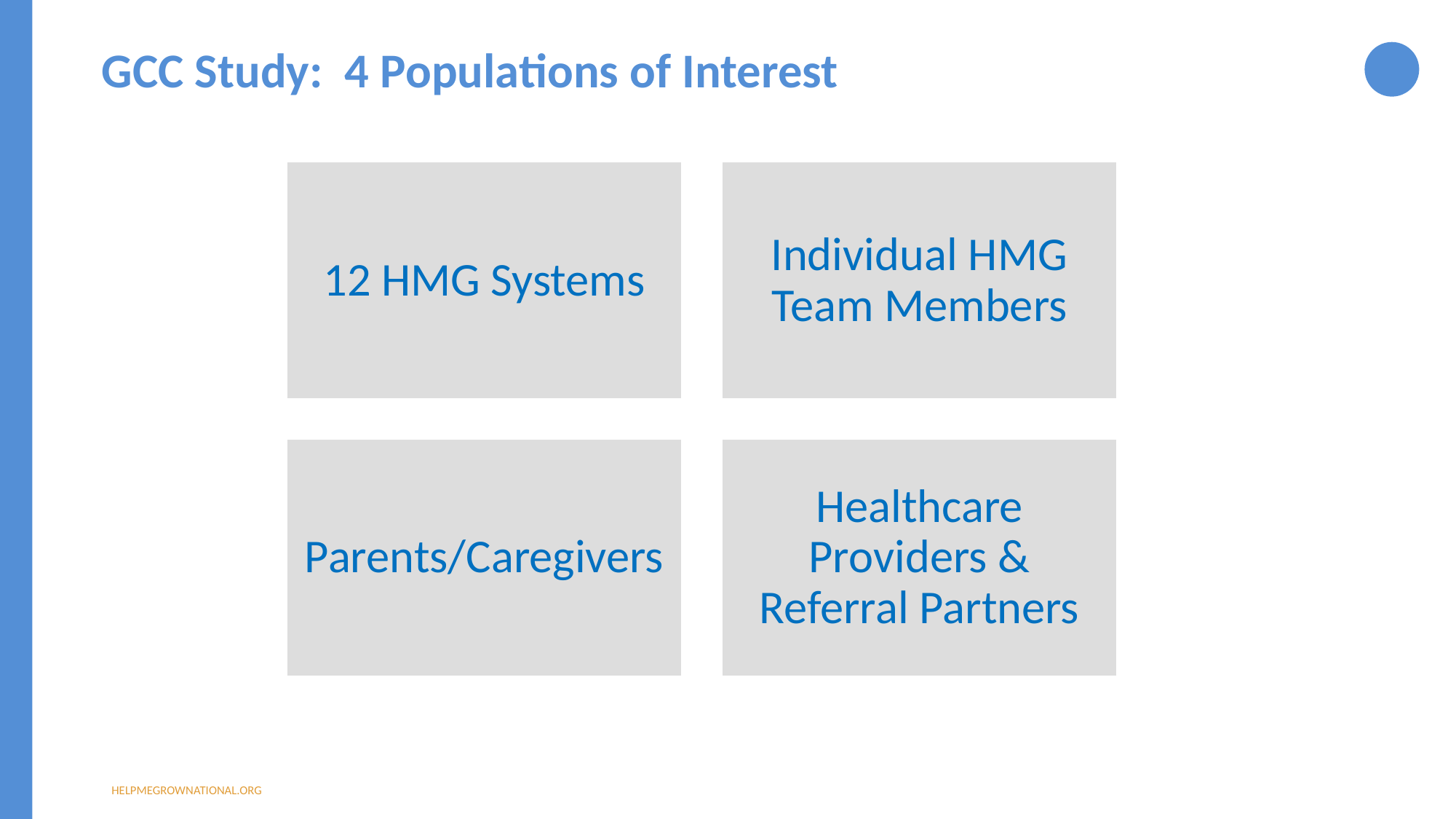

25
GCC Study:  4 Populations of Interest
12 HMG Systems
Individual HMG Team Members
Parents/Caregivers
Healthcare Providers & Referral Partners